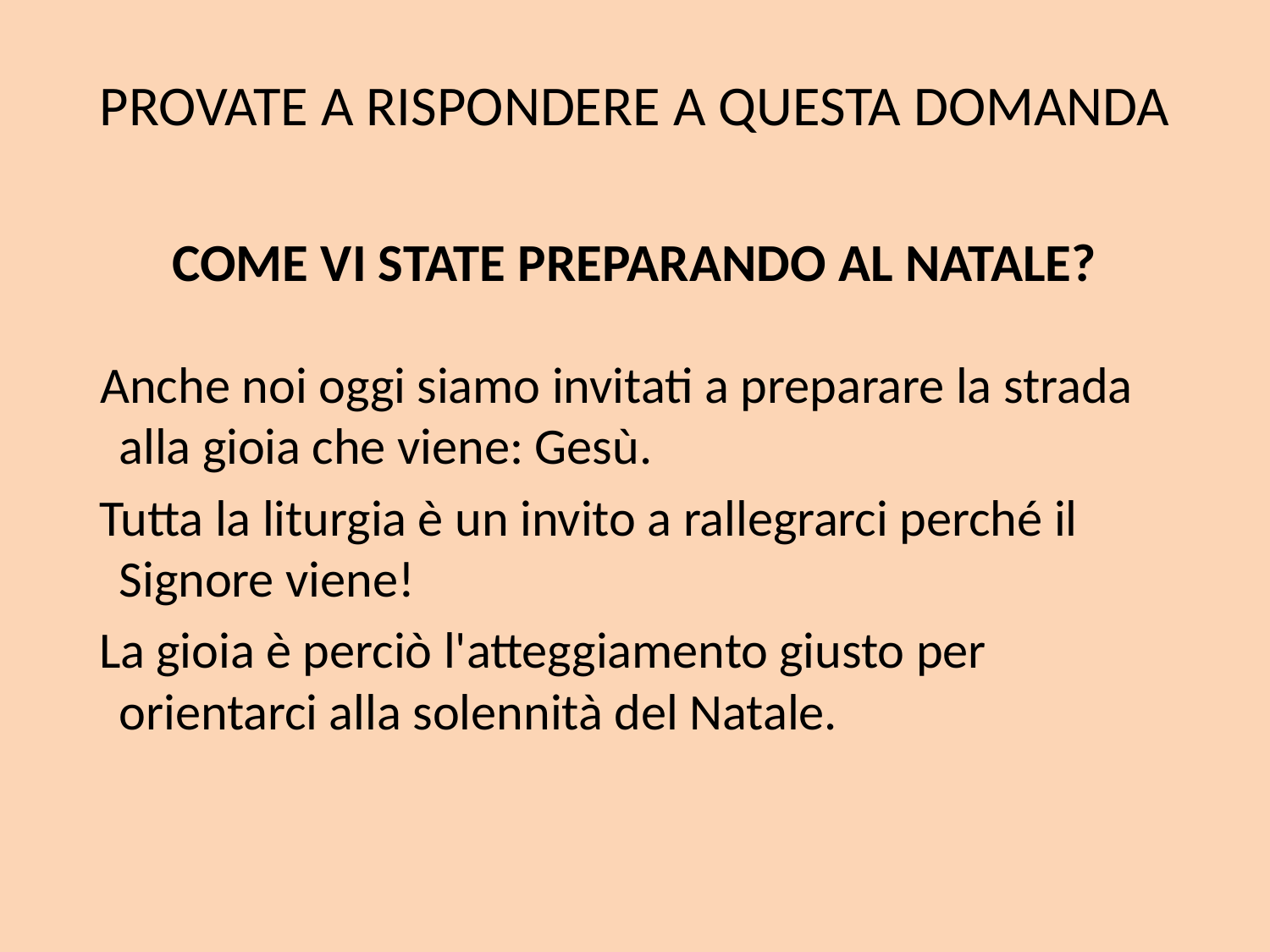

# PROVATE A RISPONDERE A QUESTA DOMANDA
COME VI STATE PREPARANDO AL NATALE?

   Anche noi oggi siamo invitati a preparare la strada alla gioia che viene: Gesù.
  Tutta la liturgia è un invito a rallegrarci perché il Signore viene!
  La gioia è perciò l'atteggiamento giusto per orientarci alla solennità del Natale.